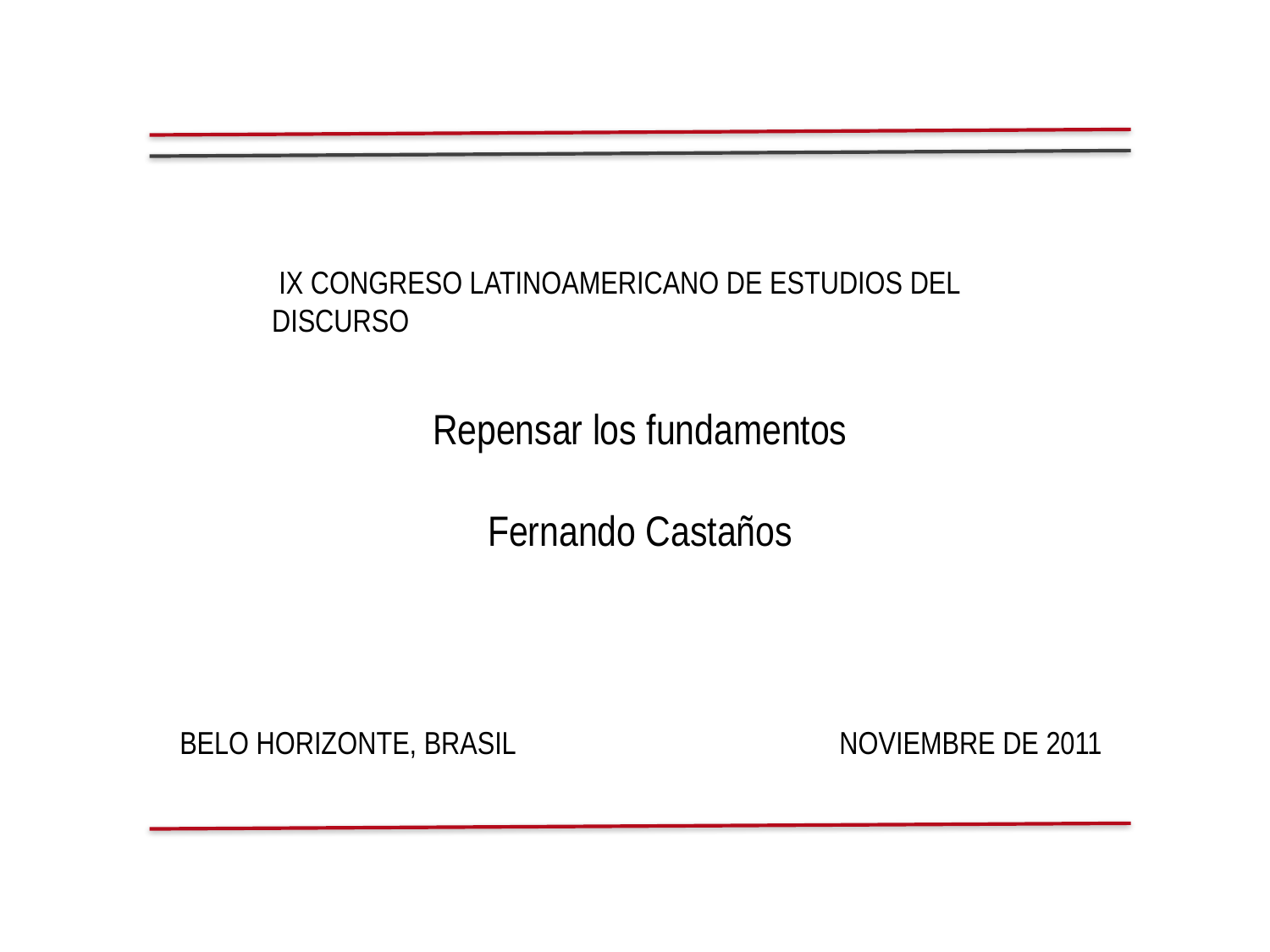

IX Congreso Latinoamericano de Estudios del Discurso
Repensar los fundamentos

Fernando Castaños

Belo Horizonte, Brasil                                             Noviembre de 2011